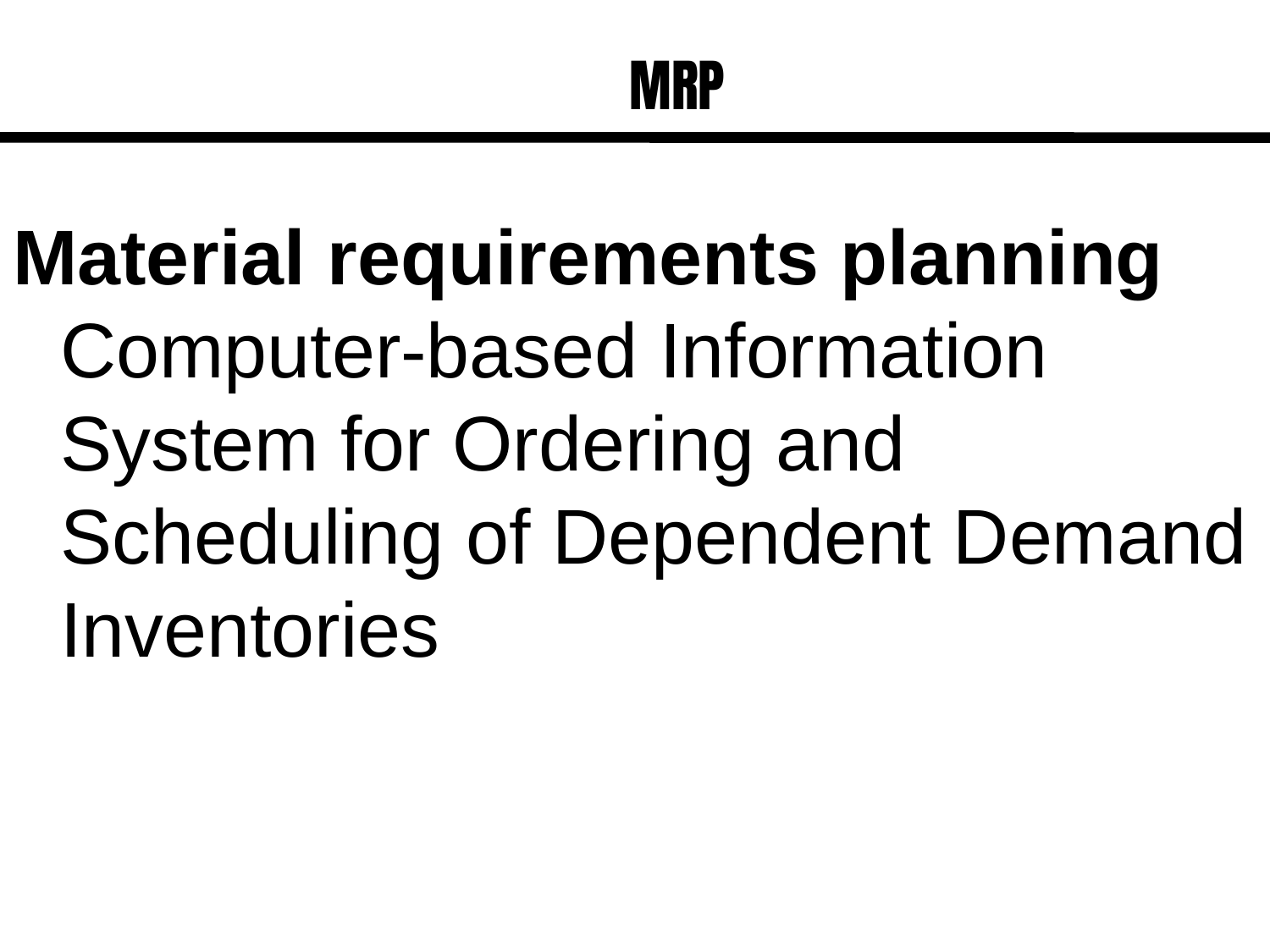

# MRP
Material requirements planning Computer-based Information System for Ordering and Scheduling of Dependent Demand Inventories